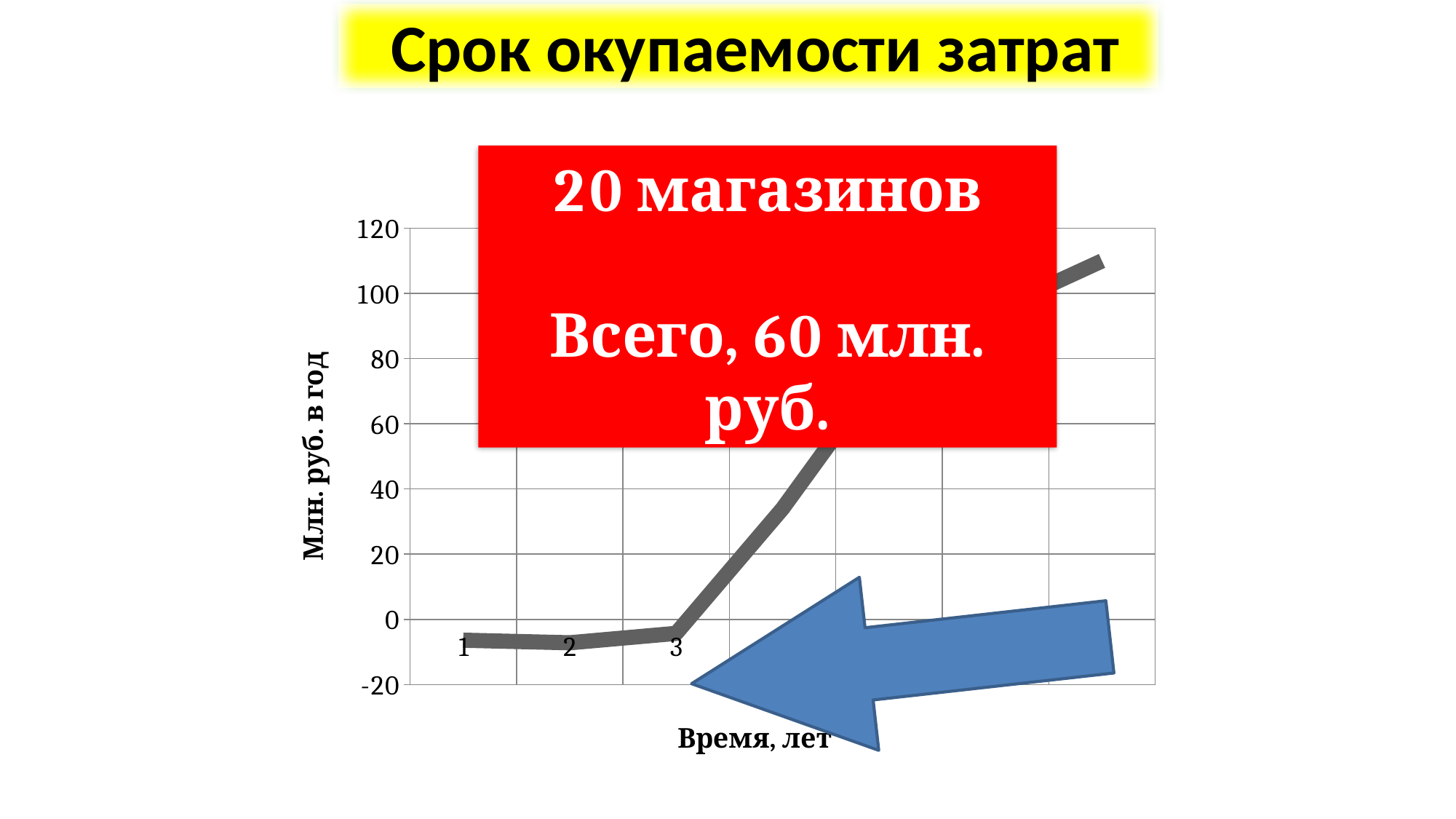

Срок окупаемости затрат

### Chart: Прибыль канала сбыта

| Category | Прибыль |
|---|---|
| 1 | -6.4 |
| 2 | -7.2 |
| 3 | -4.3 |
| 4 | 34.0 |
| 5 | 79.0 |
| 6 | 95.0 |
| 7 | 110.0 |
20 магазинов

Всего, 60 млн. руб.